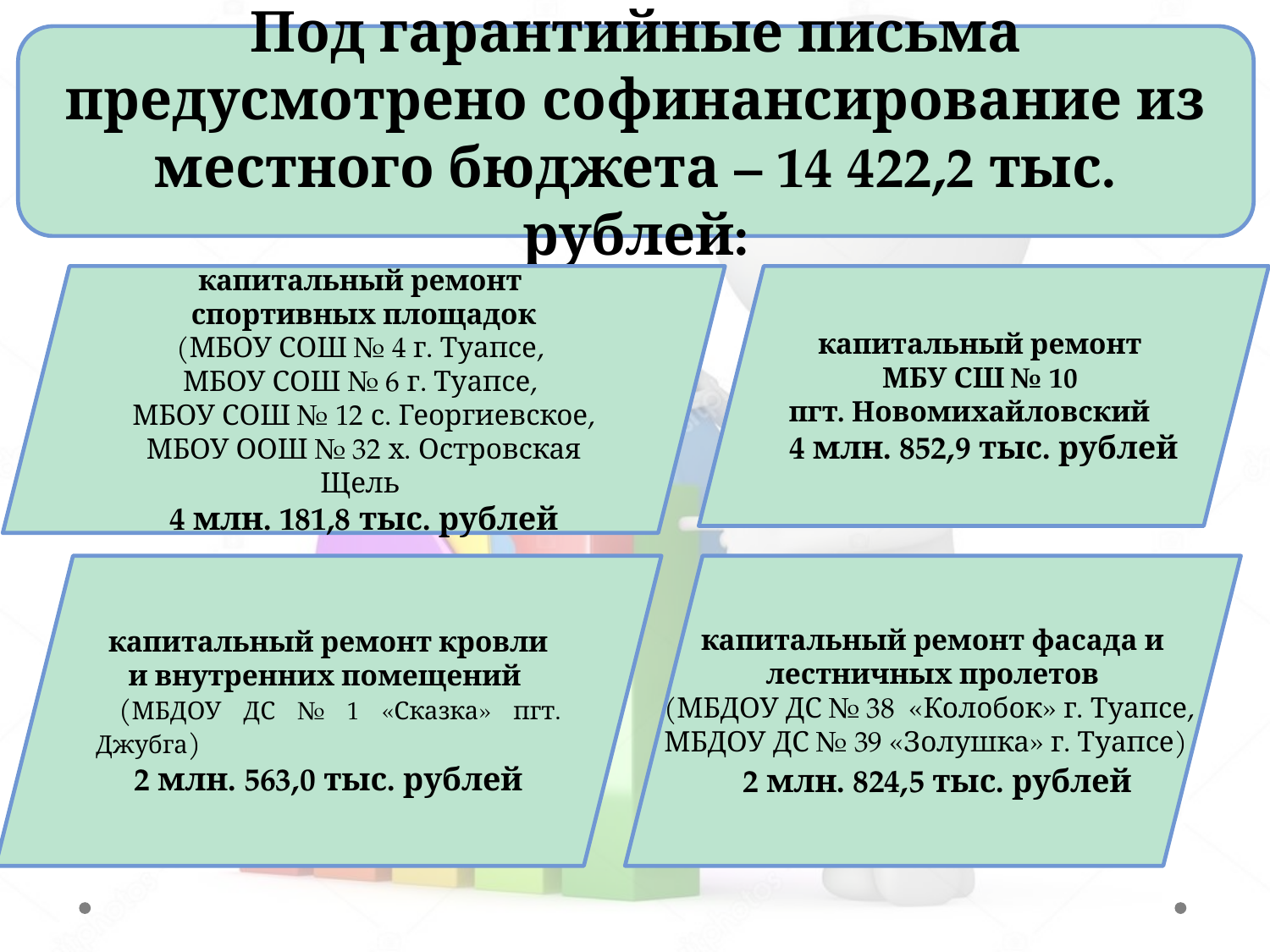

Под гарантийные письма предусмотрено софинансирование из местного бюджета – 14 422,2 тыс. рублей:
капитальный ремонт
спортивных площадок
(МБОУ СОШ № 4 г. Туапсе,
МБОУ СОШ № 6 г. Туапсе,
МБОУ СОШ № 12 с. Георгиевское, МБОУ ООШ № 32 х. Островская Щель
4 млн. 181,8 тыс. рублей
капитальный ремонт
МБУ СШ № 10
пгт. Новомихайловский
4 млн. 852,9 тыс. рублей

капитальный ремонт кровли и внутренних помещений
 (МБДОУ ДС № 1 «Сказка» пгт. Джубга)
2 млн. 563,0 тыс. рублей
капитальный ремонт фасада и
 лестничных пролетов
(МБДОУ ДС № 38  «Колобок» г. Туапсе,
МБДОУ ДС № 39 «Золушка» г. Туапсе)
 2 млн. 824,5 тыс. рублей